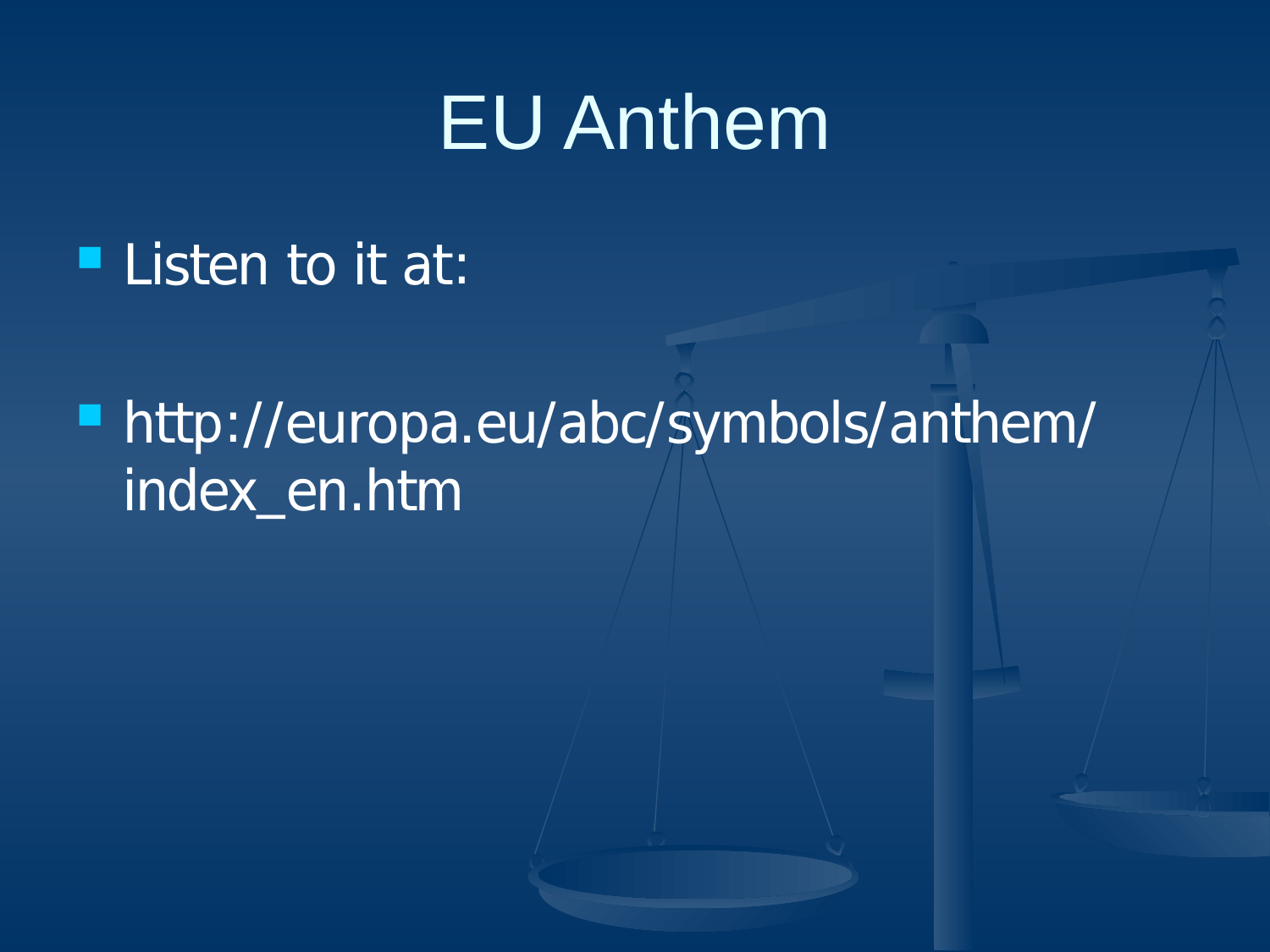

# EU Anthem
Listen to it at:

http://europa.eu/abc/symbols/anthem/index_en.htm